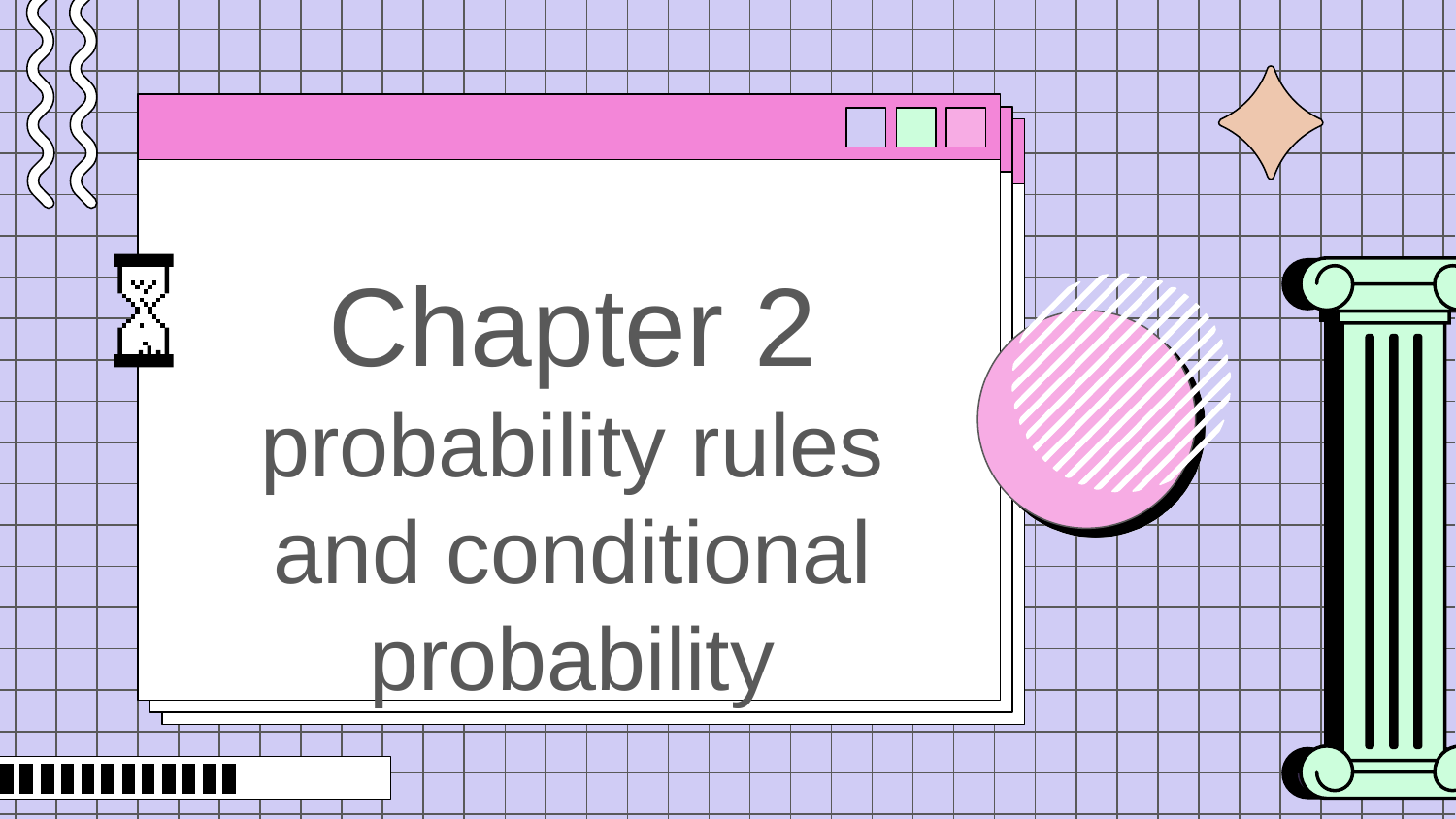

# Chapter 2 probability rules and conditional probability